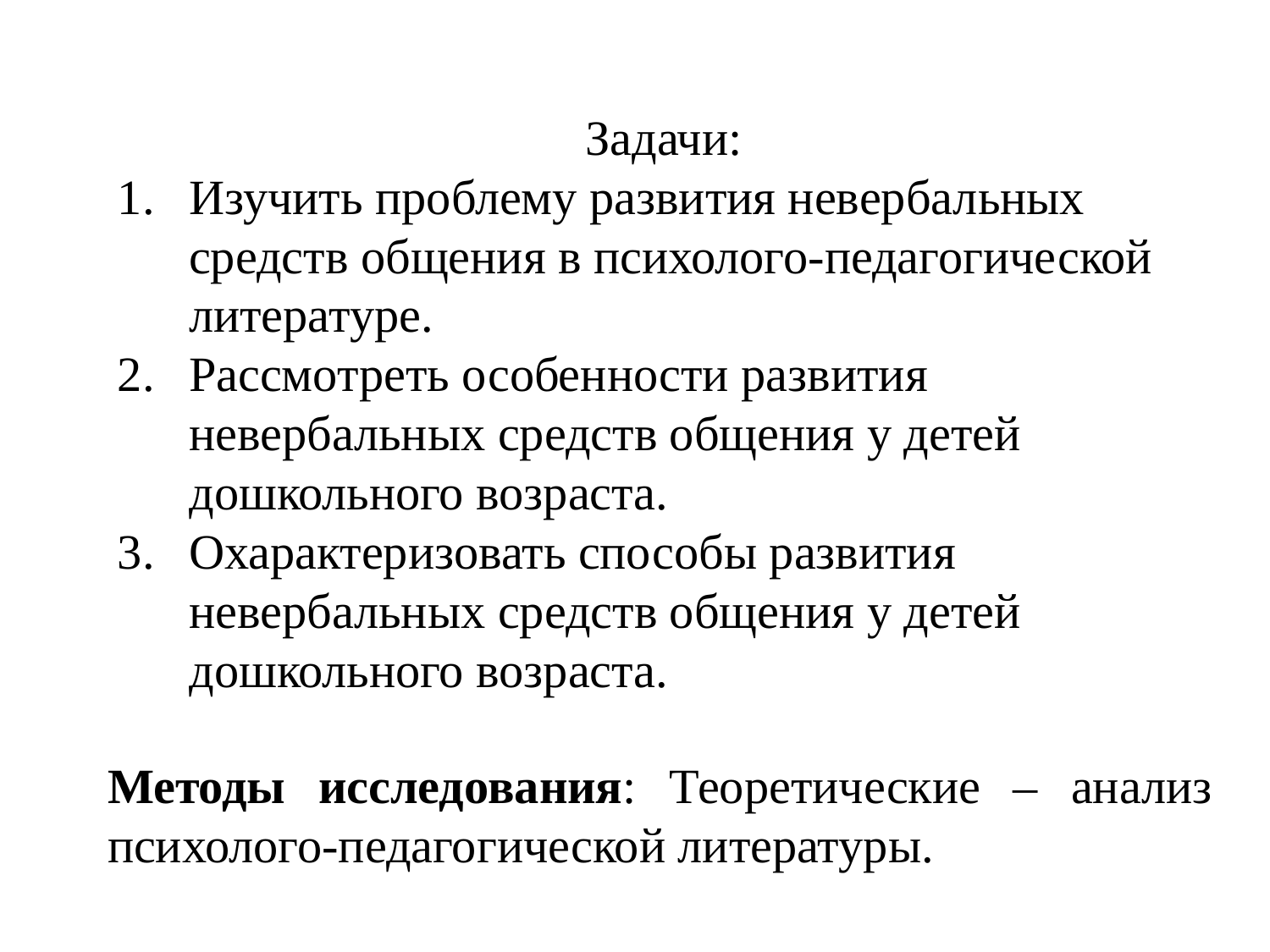

Задачи:
Изучить проблему развития невербальных средств общения в психолого-педагогической литературе.
Рассмотреть особенности развития невербальных средств общения у детей дошкольного возраста.
Охарактеризовать способы развития невербальных средств общения у детей дошкольного возраста.
Методы исследования: Теоретические – анализ психолого-педагогической литературы.